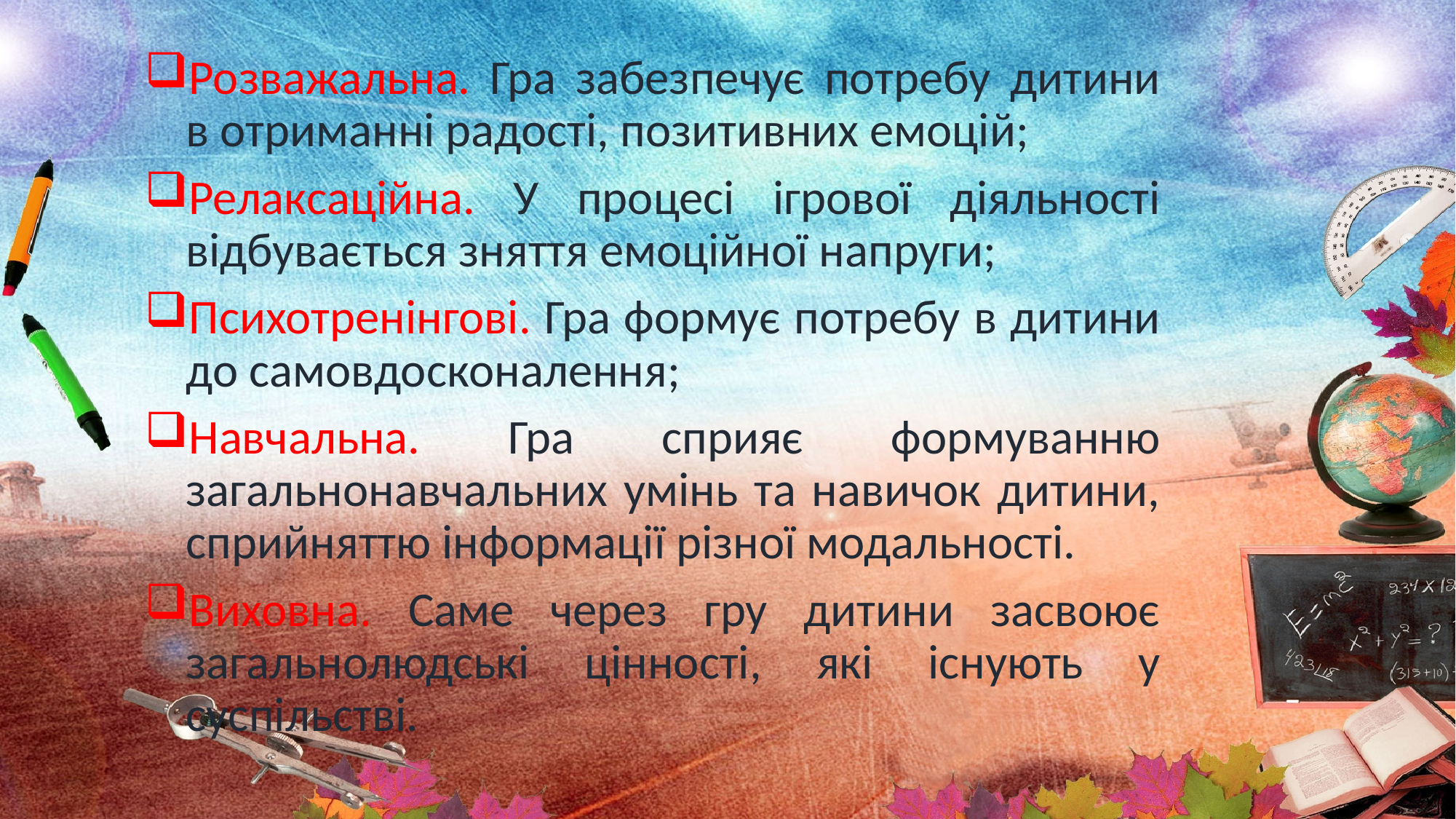

Розважальна. Гра забезпечує потребу дитини в отриманні радості, позитивних емоцій;
Релаксаційна. У процесі ігрової діяльності відбувається зняття емоційної напруги;
Психотренінгові. Гра формує потребу в дитини до самовдосконалення;
Навчальна. Гра сприяє формуванню загальнонавчальних умінь та навичок дитини, сприйняттю інформації різної модальності.
Виховна. Саме через гру дитини засвоює загальнолюдські цінності, які існують у суспільстві.